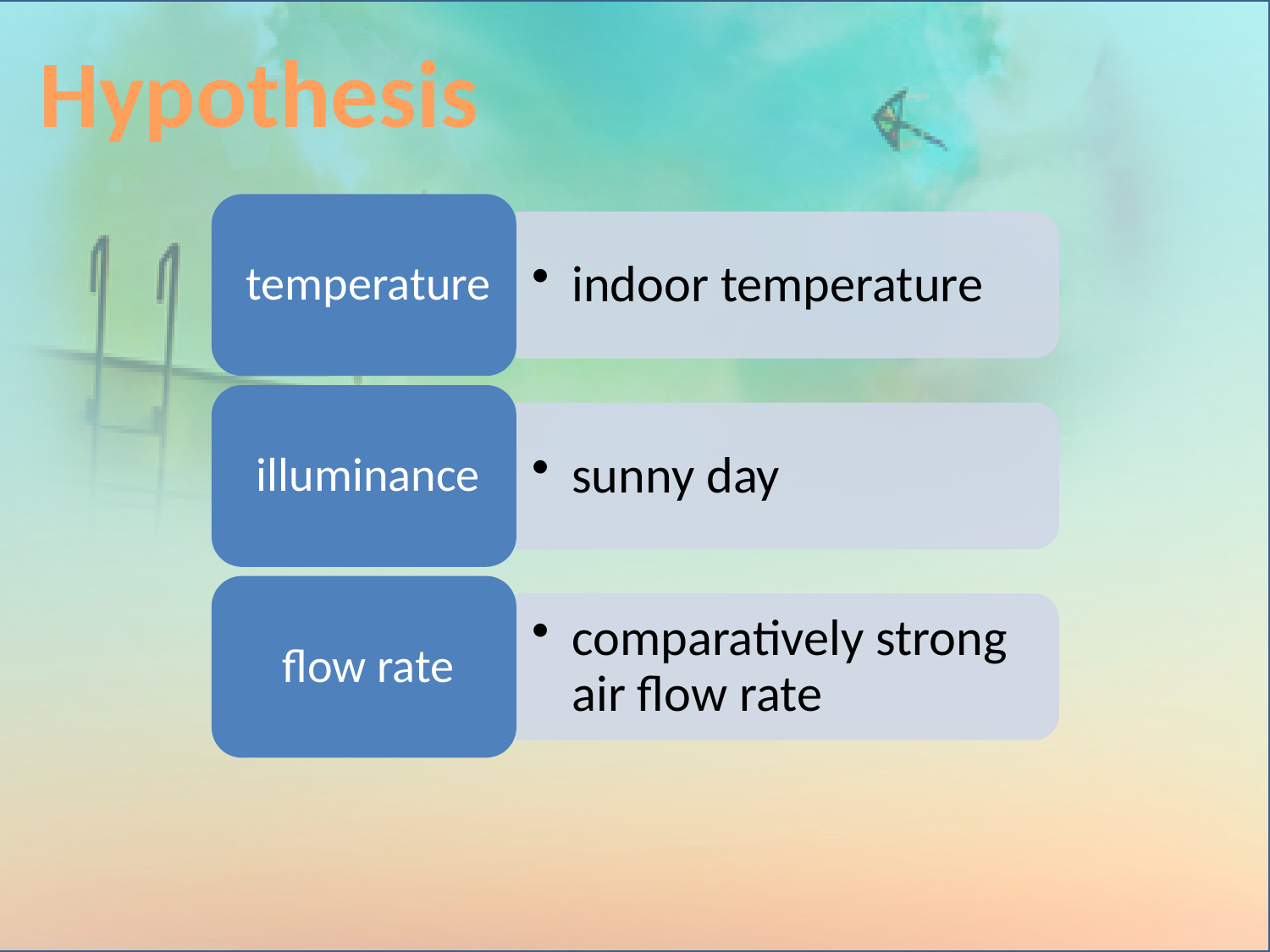

Hypothesis
indoor temperature
temperature
sunny day
illuminance
comparatively strong air flow rate
flow rate